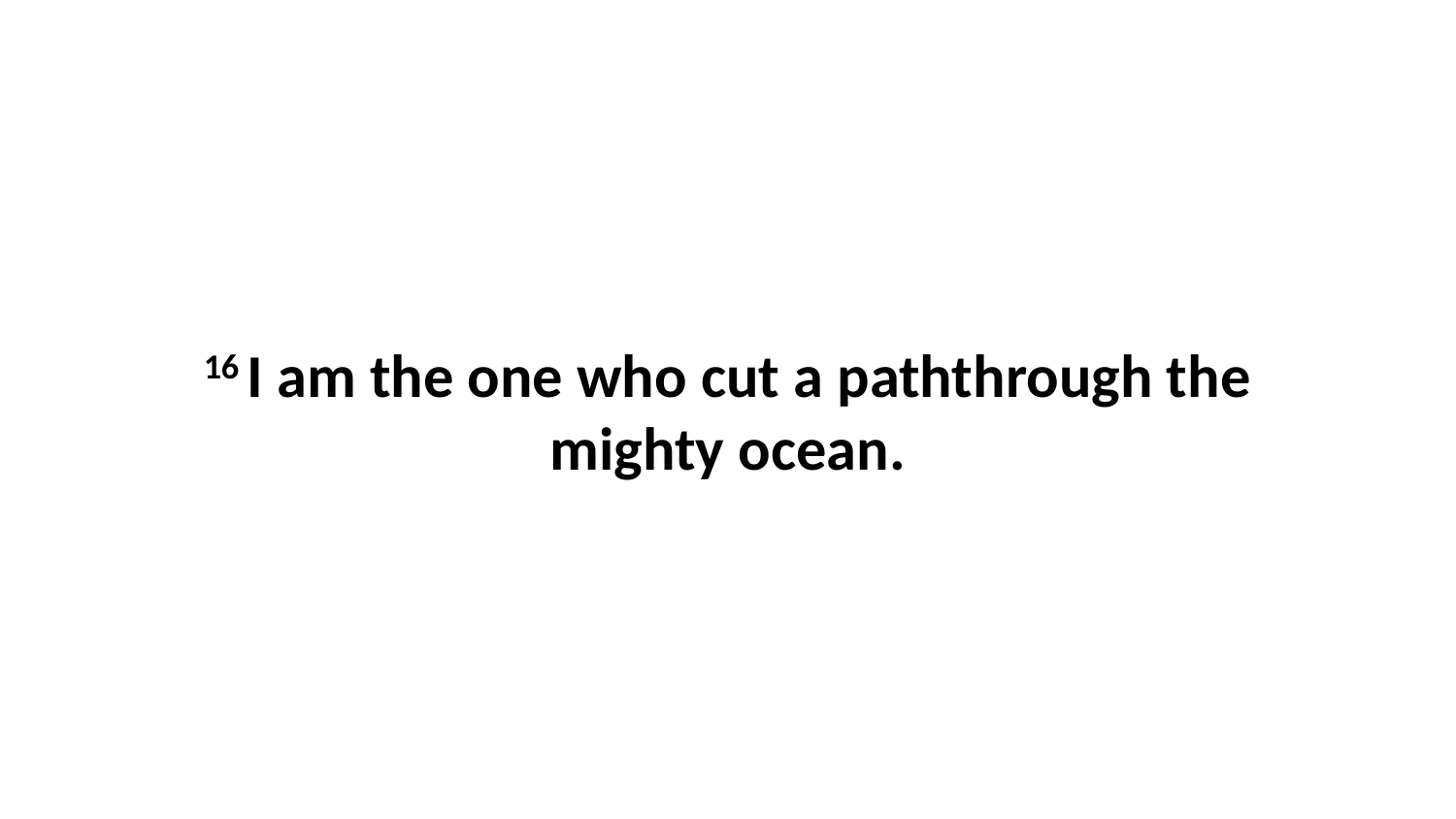

16 I am the one who cut a paththrough the mighty ocean.